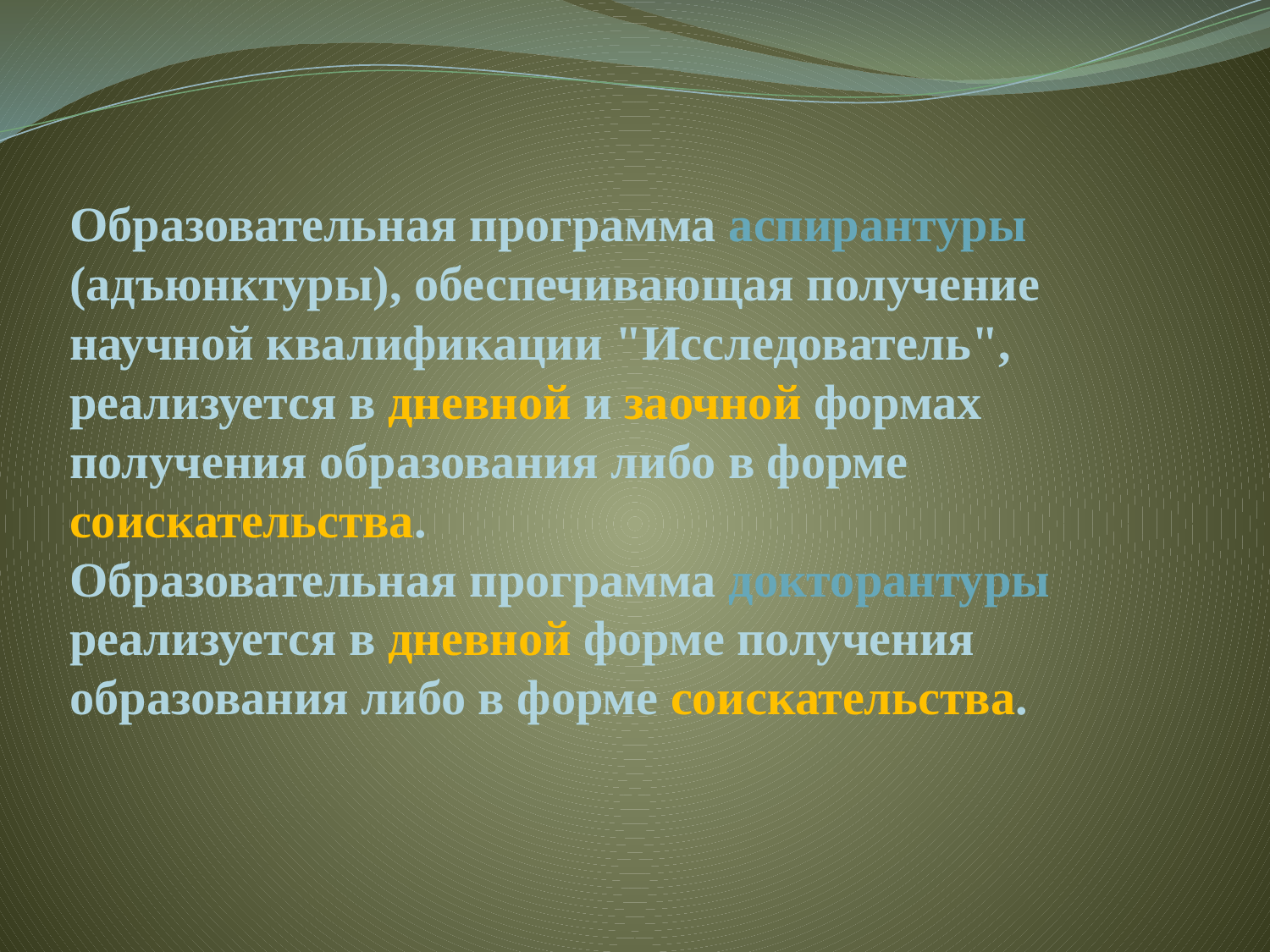

# Образовательная программа аспирантуры (адъюнктуры), обеспечивающая получение научной квалификации "Исследователь", реализуется в дневной и заочной формах получения образования либо в форме соискательства. Образовательная программа докторантуры реализуется в дневной форме получения образования либо в форме соискательства.